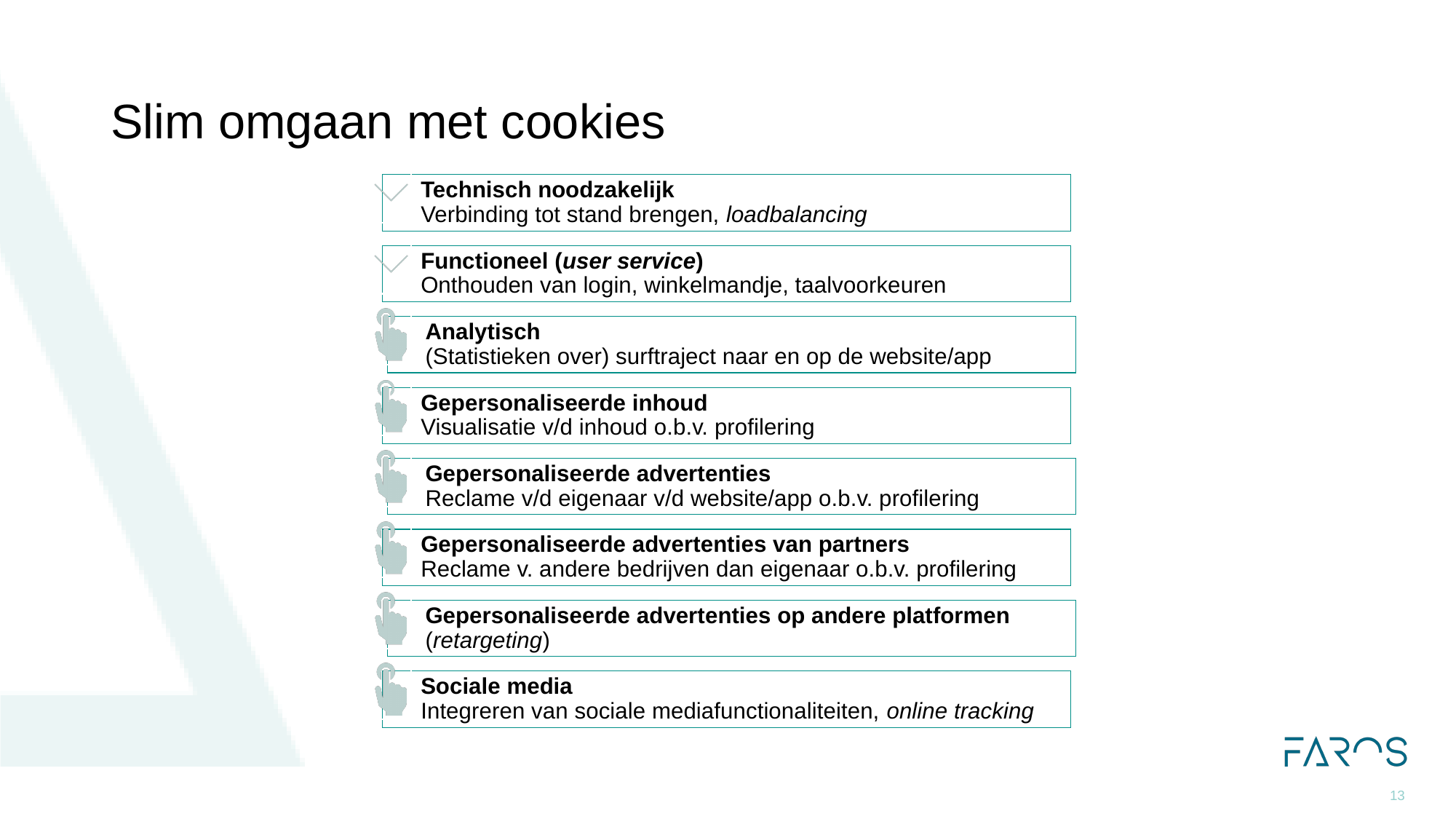

# Slim omgaan met cookies
Technisch noodzakelijk
Verbinding tot stand brengen, loadbalancing
Functioneel (user service)
Onthouden van login, winkelmandje, taalvoorkeuren
Analytisch
(Statistieken over) surftraject naar en op de website/app
Gepersonaliseerde inhoud
Visualisatie v/d inhoud o.b.v. profilering
Gepersonaliseerde advertenties
Reclame v/d eigenaar v/d website/app o.b.v. profilering
Gepersonaliseerde advertenties van partners
Reclame v. andere bedrijven dan eigenaar o.b.v. profilering
Gepersonaliseerde advertenties op andere platformen (retargeting)
Sociale media
Integreren van sociale mediafunctionaliteiten, online tracking
13